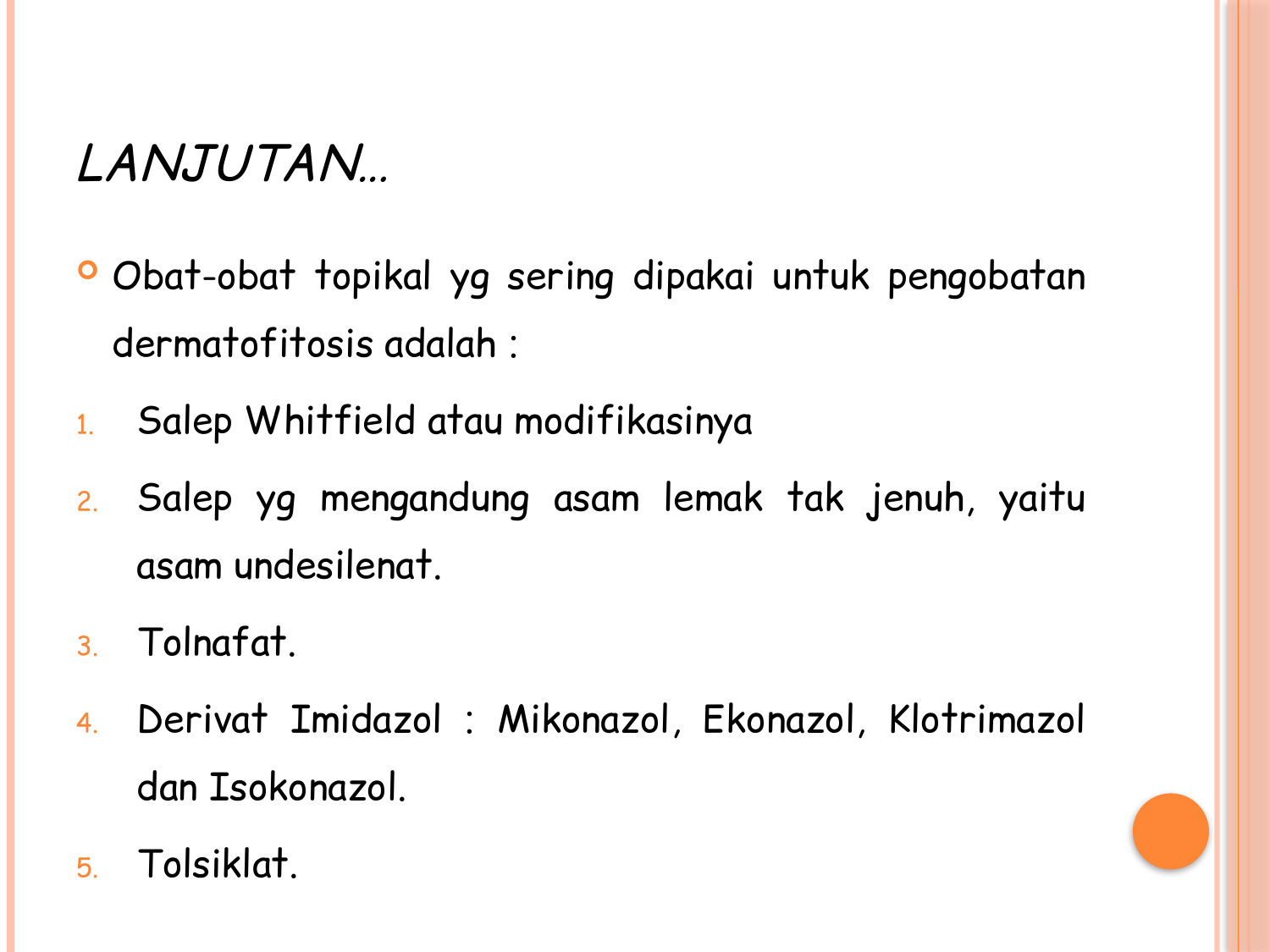

# Lanjutan…
Obat-obat topikal yg sering dipakai untuk pengobatan dermatofitosis adalah :
Salep Whitfield atau modifikasinya
Salep yg mengandung asam lemak tak jenuh, yaitu asam undesilenat.
Tolnafat.
Derivat Imidazol : Mikonazol, Ekonazol, Klotrimazol dan Isokonazol.
Tolsiklat.